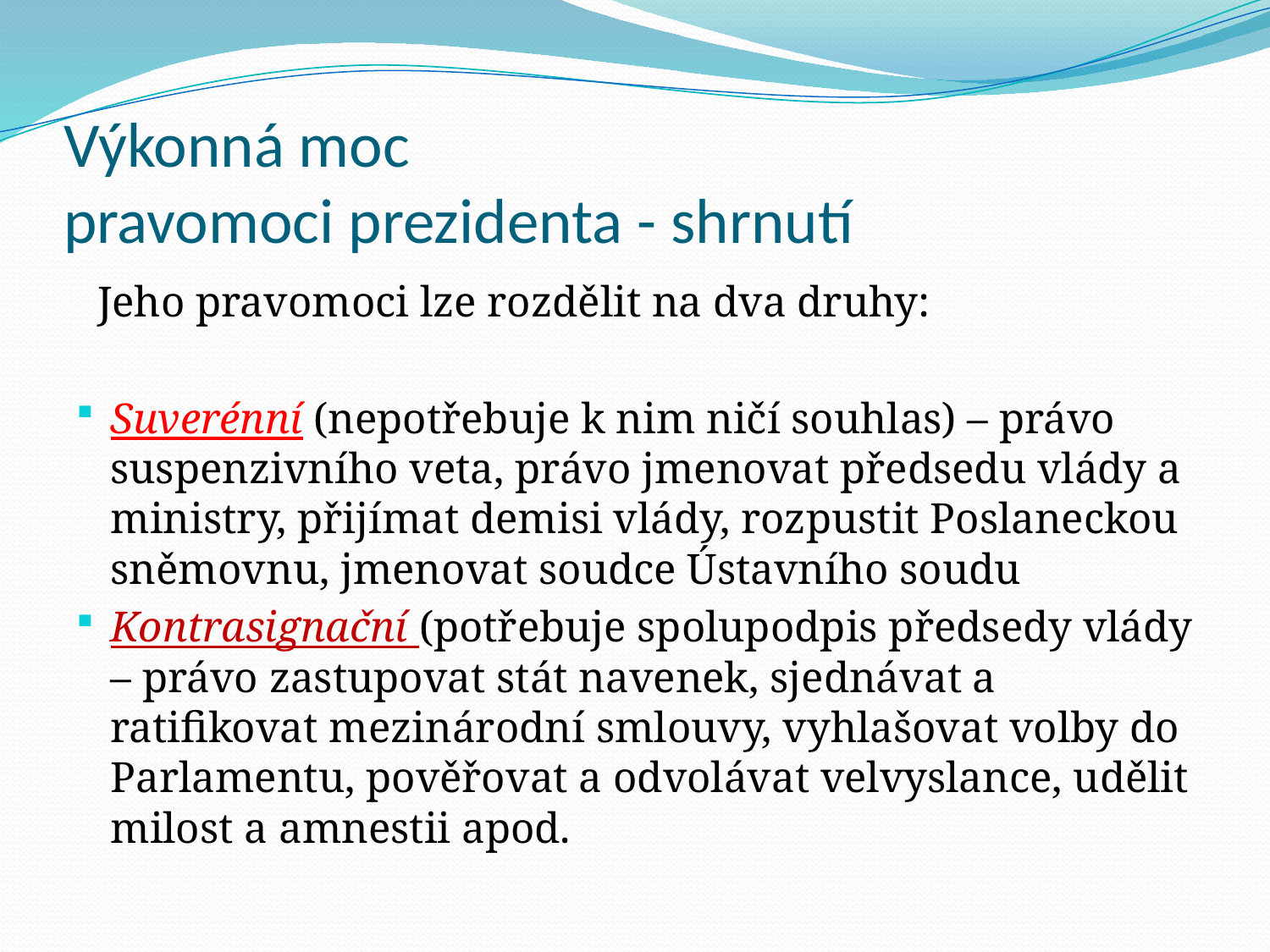

# Výkonná moc pravomoci prezidenta - shrnutí
  Jeho pravomoci lze rozdělit na dva druhy:

Suverénní (nepotřebuje k nim ničí souhlas) – právo suspenzivního veta, právo jmenovat předsedu vlády a ministry, přijímat demisi vlády, rozpustit Poslaneckou sněmovnu, jmenovat soudce Ústavního soudu
Kontrasignační (potřebuje spolupodpis předsedy vlády – právo zastupovat stát navenek, sjednávat a ratifikovat mezinárodní smlouvy, vyhlašovat volby do Parlamentu, pověřovat a odvolávat velvyslance, udělit milost a amnestii apod.